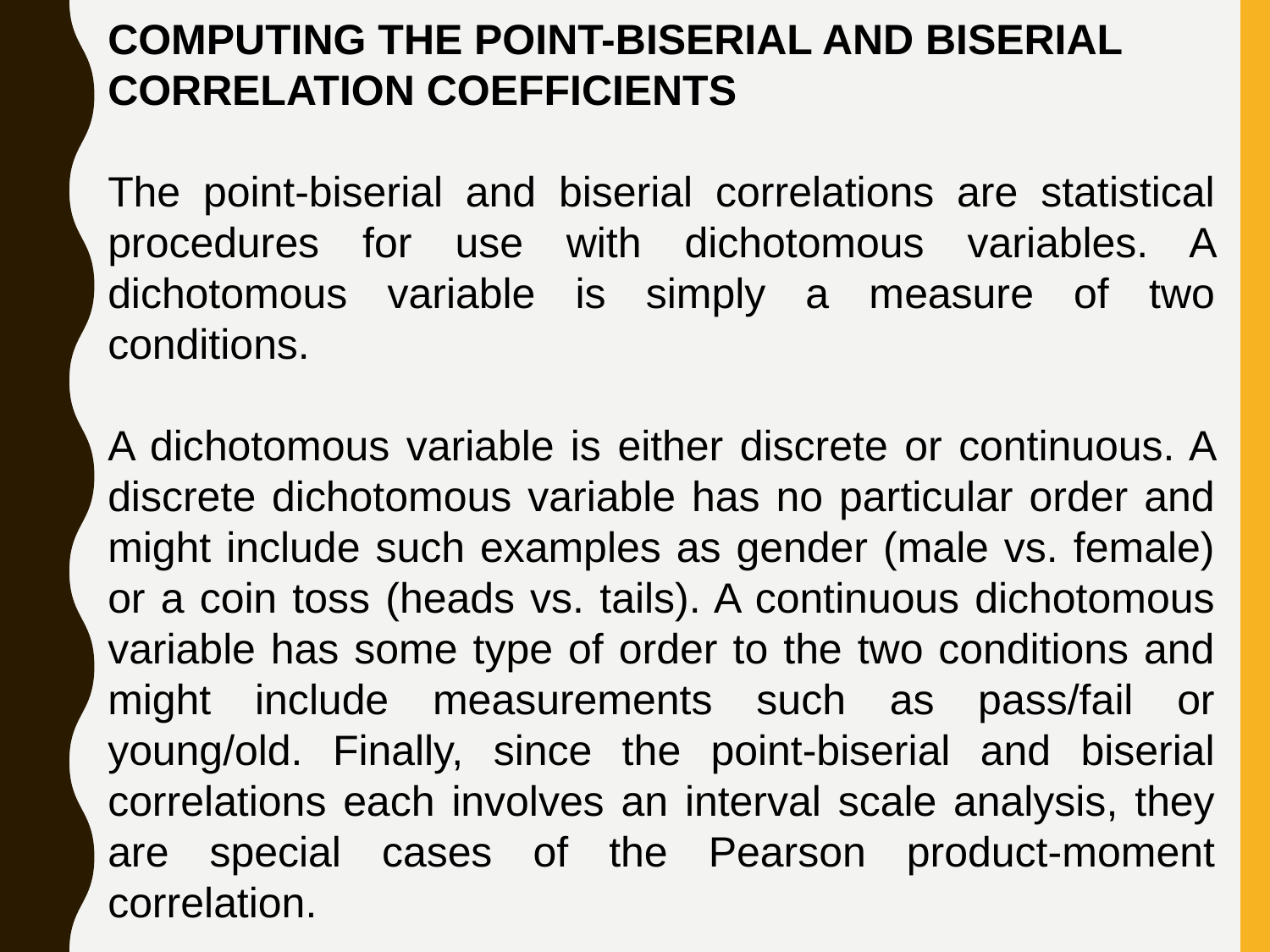

COMPUTING THE POINT-BISERIAL AND BISERIAL CORRELATION COEFFICIENTS

The point-biserial and biserial correlations are statistical procedures for use with dichotomous variables. A dichotomous variable is simply a measure of two conditions.

A dichotomous variable is either discrete or continuous. A discrete dichotomous variable has no particular order and might include such examples as gender (male vs. female) or a coin toss (heads vs. tails). A continuous dichotomous variable has some type of order to the two conditions and might include measurements such as pass/fail or young/old. Finally, since the point-biserial and biserial correlations each involves an interval scale analysis, they are special cases of the Pearson product-moment correlation.